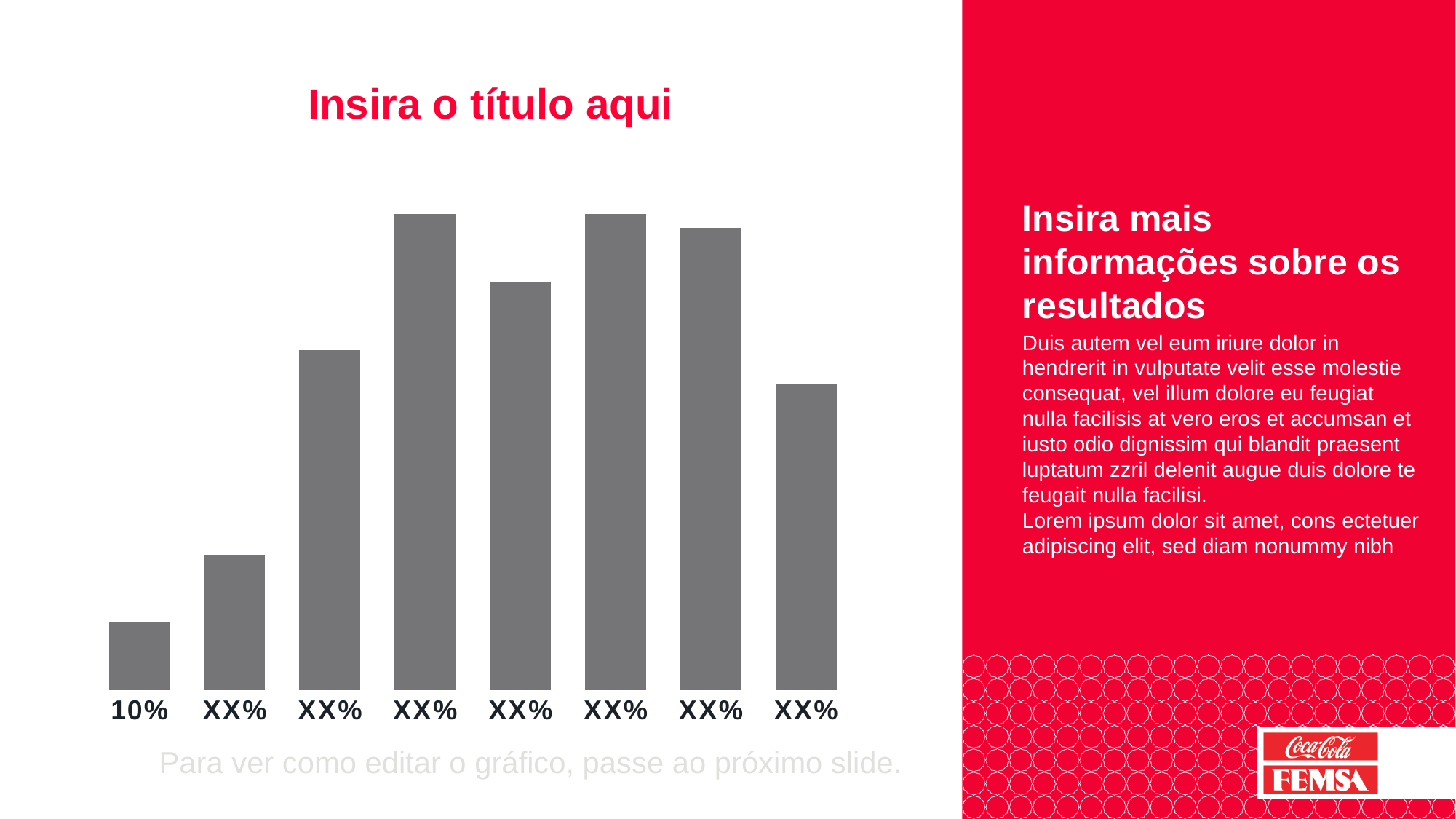

Insira o título aqui

### Chart

| Category | Serie 1 |
|---|---|
| 10% | 10.0 |
| XX% | 20.0 |
| XX% | 50.0 |
| XX% | 70.0 |
| XX% | 60.0 |
| XX% | 70.0 |
| XX% | 68.0 |
| XX% | 45.0 |
Insira mais informações sobre os resultados
Duis autem vel eum iriure dolor in hendrerit in vulputate velit esse molestie consequat, vel illum dolore eu feugiat nulla facilisis at vero eros et accumsan et iusto odio dignissim qui blandit praesent luptatum zzril delenit augue duis dolore te feugait nulla facilisi.
Lorem ipsum dolor sit amet, cons ectetuer adipiscing elit, sed diam nonummy nibh
Para ver como editar o gráfico, passe ao próximo slide.